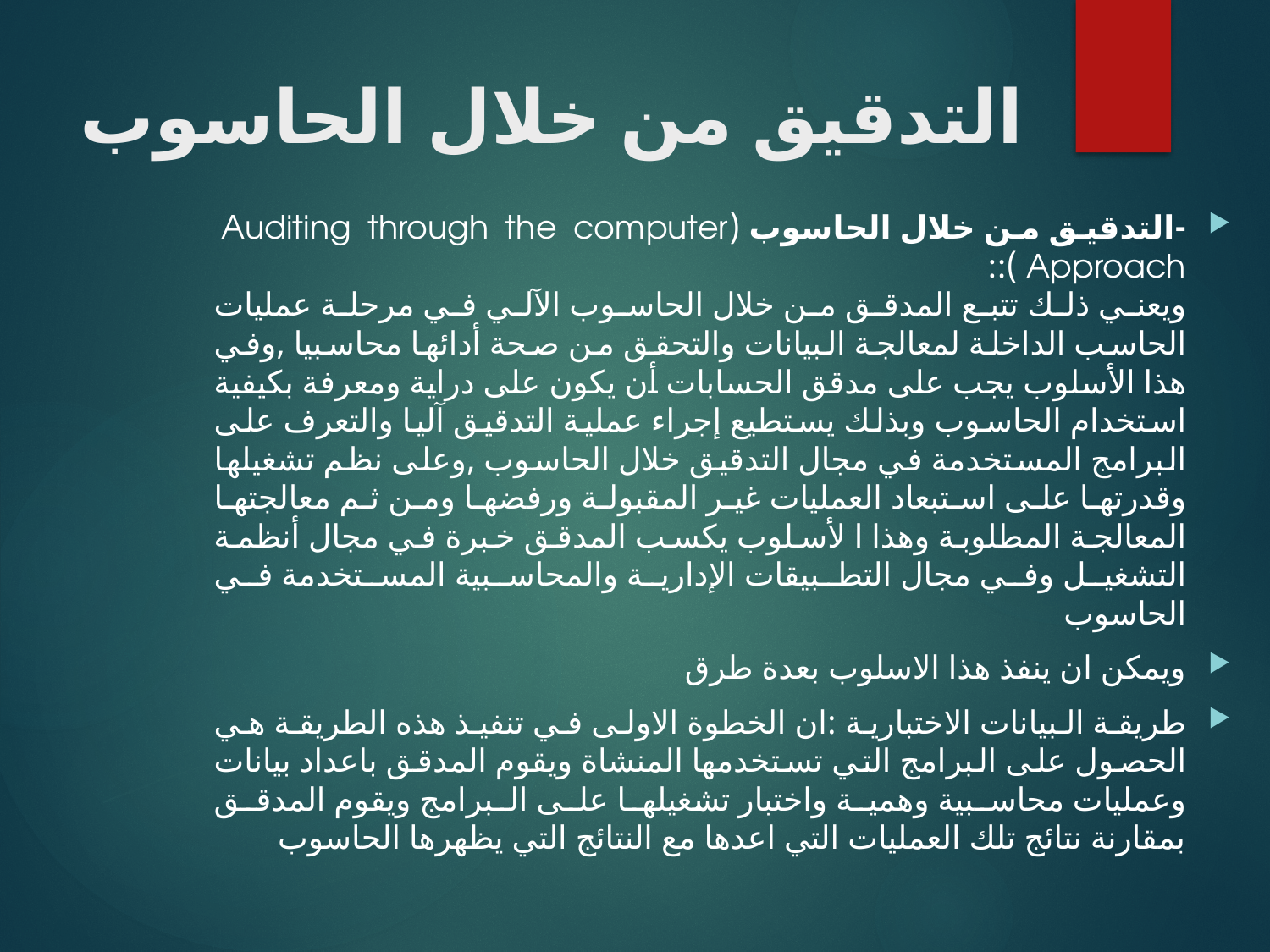

# التدقيق من خلال الحاسوب
-التدقيق من خلال الحاسوب (Auditing through the computer Approach )::
ويعني ذلك تتبع المدقق من خلال الحاسوب الآلي في مرحلة عمليات الحاسب الداخلة لمعالجة البيانات والتحقق من صحة أدائها محاسبيا ,وفي هذا الأسلوب يجب على مدقق الحسابات أن يكون على دراية ومعرفة بكيفية استخدام الحاسوب وبذلك يستطيع إجراء عملية التدقيق آليا والتعرف على البرامج المستخدمة في مجال التدقيق خلال الحاسوب ,وعلى نظم تشغيلها وقدرتها على استبعاد العمليات غير المقبولة ورفضها ومن ثم معالجتها المعالجة المطلوبة وهذا ا لأسلوب يكسب المدقق خبرة في مجال أنظمة التشغيل وفي مجال التطبيقات الإدارية والمحاسبية المستخدمة في الحاسوب
ويمكن ان ينفذ هذا الاسلوب بعدة طرق
طريقة البيانات الاختبارية :ان الخطوة الاولى في تنفيذ هذه الطريقة هي الحصول على البرامج التي تستخدمها المنشاة ويقوم المدقق باعداد بيانات وعمليات محاسبية وهمية واختبار تشغيلها على البرامج ويقوم المدقق بمقارنة نتائج تلك العمليات التي اعدها مع النتائج التي يظهرها الحاسوب